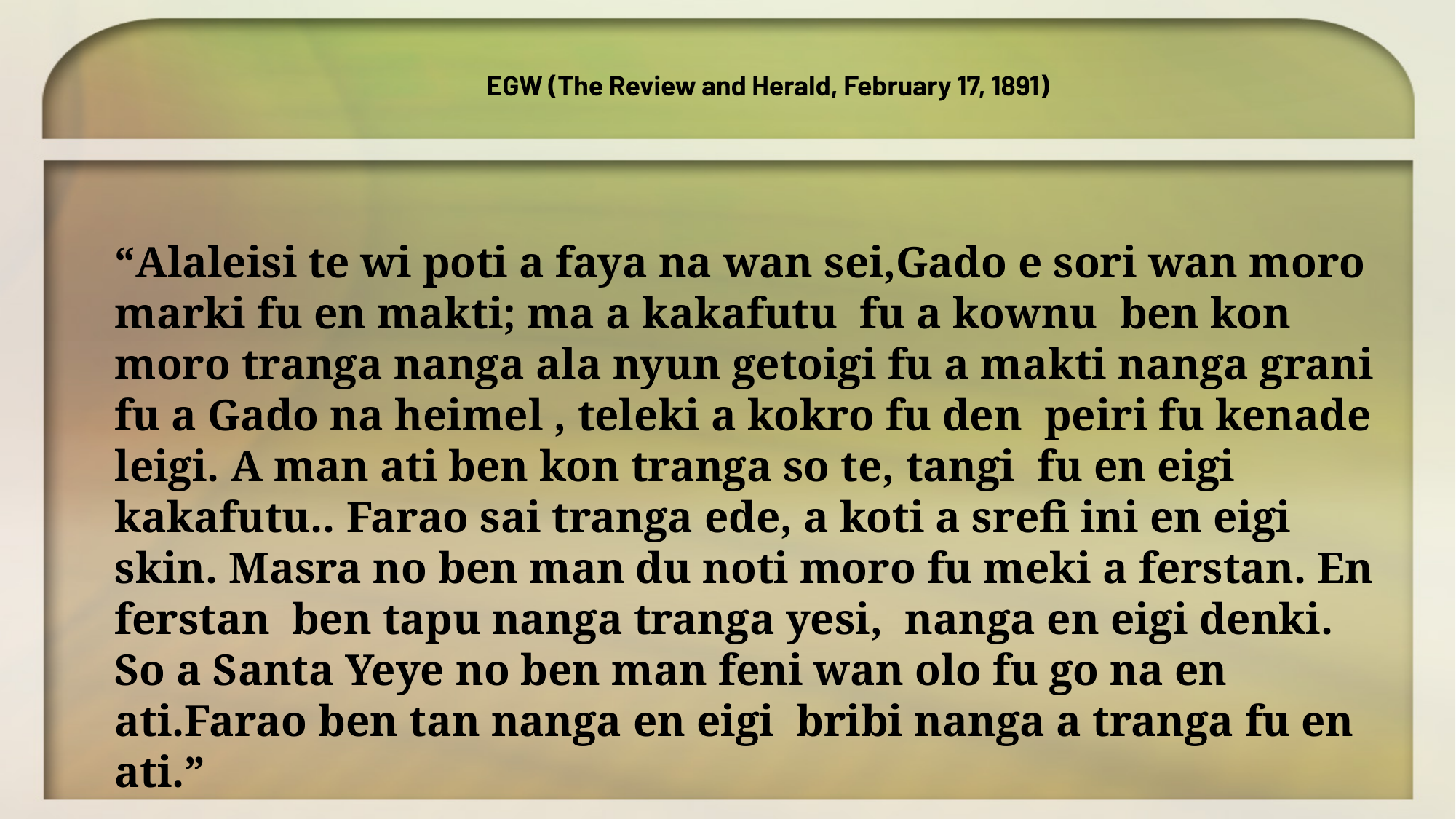

EGW (The Review and Herald, February 17, 1891)
“Alaleisi te wi poti a faya na wan sei,Gado e sori wan moro marki fu en makti; ma a kakafutu  fu a kownu  ben kon moro tranga nanga ala nyun getoigi fu a makti nanga grani fu a Gado na heimel , teleki a kokro fu den  peiri fu kenade leigi. A man ati ben kon tranga so te, tangi  fu en eigi kakafutu.. Farao sai tranga ede, a koti a srefi ini en eigi skin. Masra no ben man du noti moro fu meki a ferstan. En ferstan  ben tapu nanga tranga yesi,  nanga en eigi denki. So a Santa Yeye no ben man feni wan olo fu go na en ati.Farao ben tan nanga en eigi  bribi nanga a tranga fu en ati.”